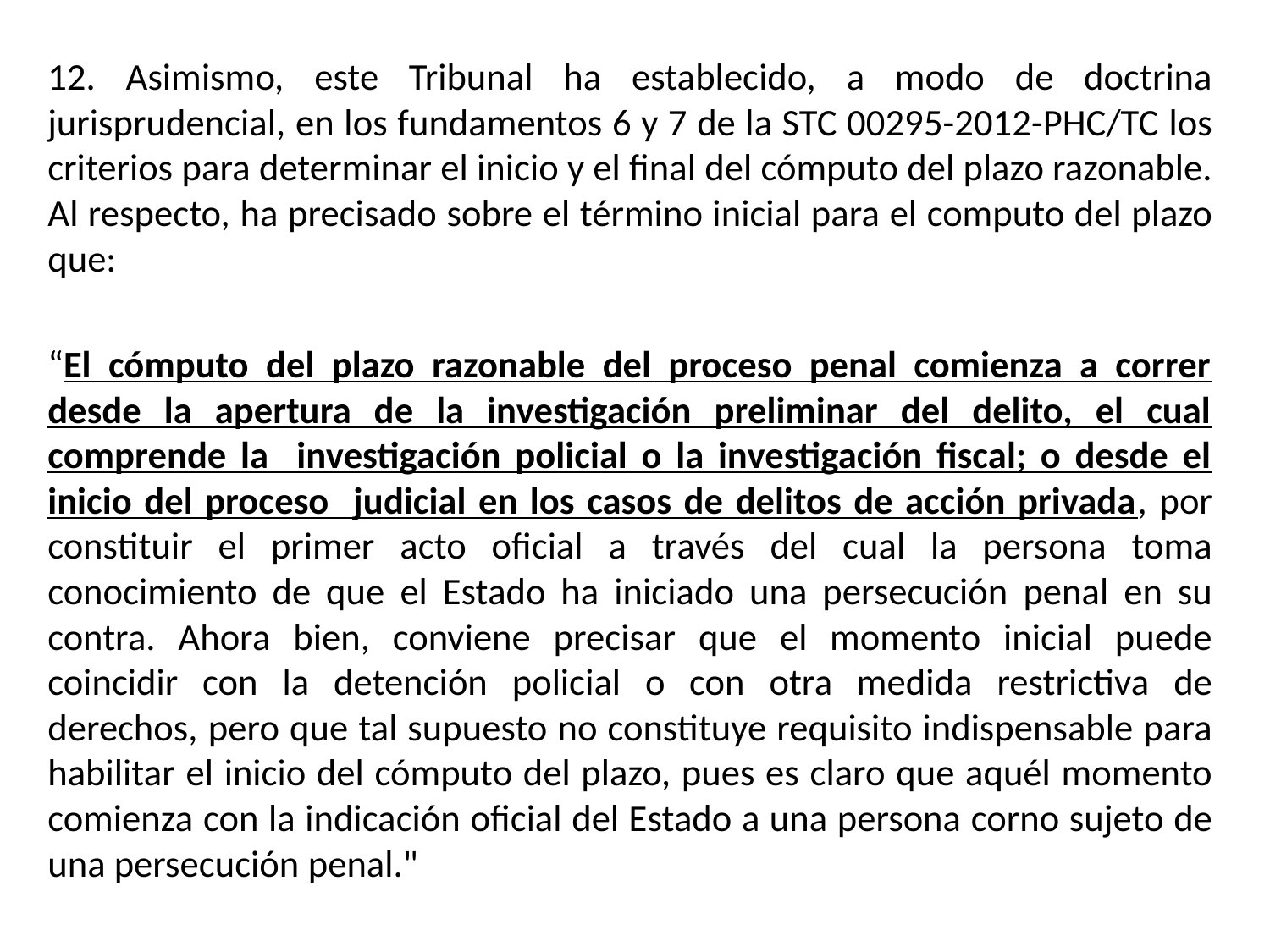

12. Asimismo, este Tribunal ha establecido, a modo de doctrina jurisprudencial, en los fundamentos 6 y 7 de la STC 00295-2012-PHC/TC los criterios para determinar el inicio y el final del cómputo del plazo razonable. Al respecto, ha precisado sobre el término inicial para el computo del plazo que:

“El cómputo del plazo razonable del proceso penal comienza a correr desde la apertura de la investigación preliminar del delito, el cual comprende la  investigación policial o la investigación fiscal; o desde el inicio del proceso  judicial en los casos de delitos de acción privada, por constituir el primer acto oficial a través del cual la persona toma conocimiento de que el Estado ha iniciado una persecución penal en su contra. Ahora bien, conviene precisar que el momento inicial puede coincidir con la detención policial o con otra medida restrictiva de derechos, pero que tal supuesto no constituye requisito indispensable para habilitar el inicio del cómputo del plazo, pues es claro que aquél momento comienza con la indicación oficial del Estado a una persona corno sujeto de una persecución penal."